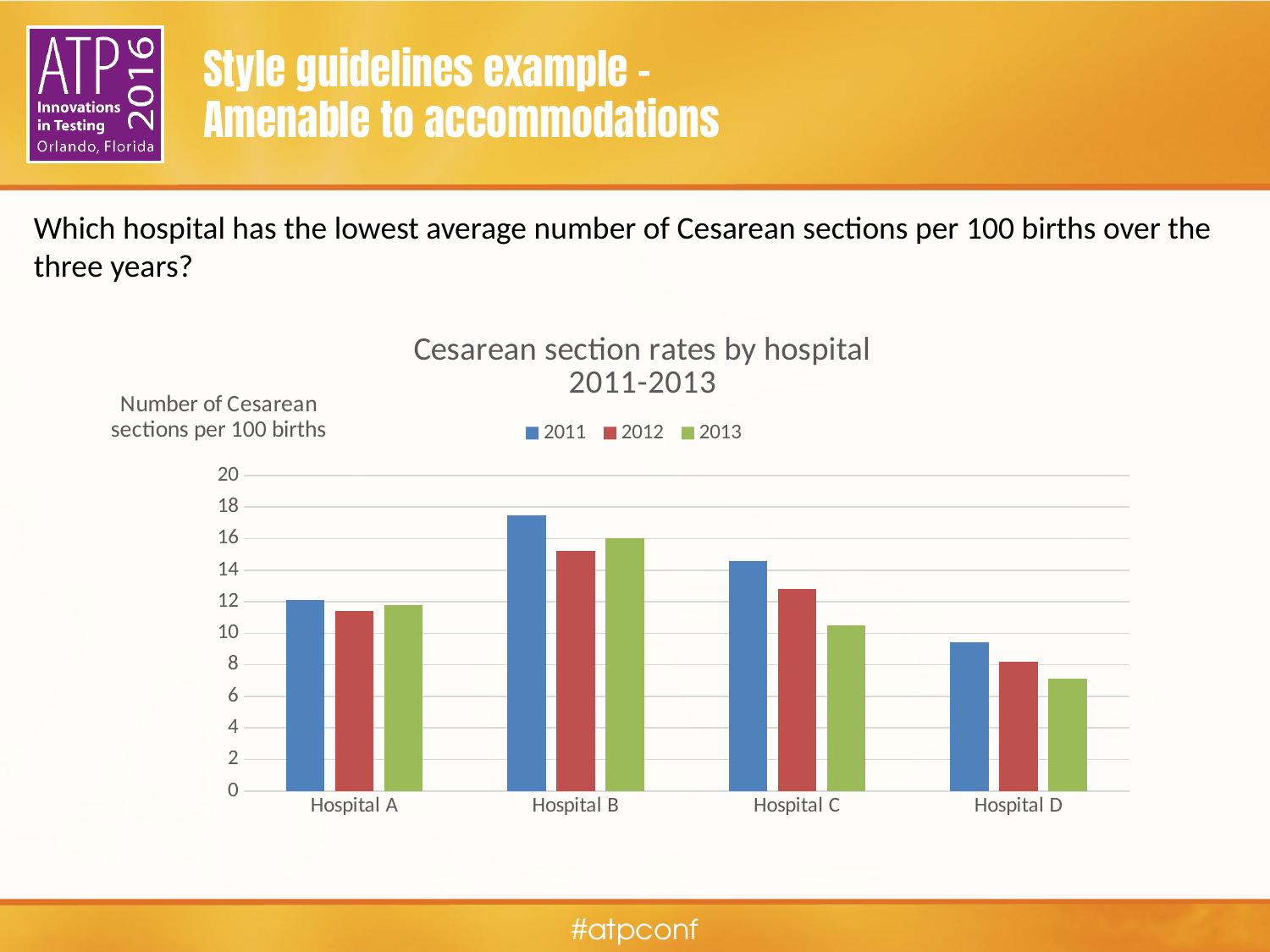

# Style guidelines example − Amenable to accommodations

Which hospital has the lowest average number of Cesarean sections per 100 births over the three years?

### Chart: Cesarean section rates by hospital
2011-2013

| Category | 2011 | 2012 | 2013 |
|---|---|---|---|
| Hospital A | 12.1 | 11.4 | 11.8 |
| Hospital B | 17.5 | 15.2 | 16.0 |
| Hospital C | 14.6 | 12.8 | 10.5 |
| Hospital D | 9.4 | 8.2 | 7.1 |